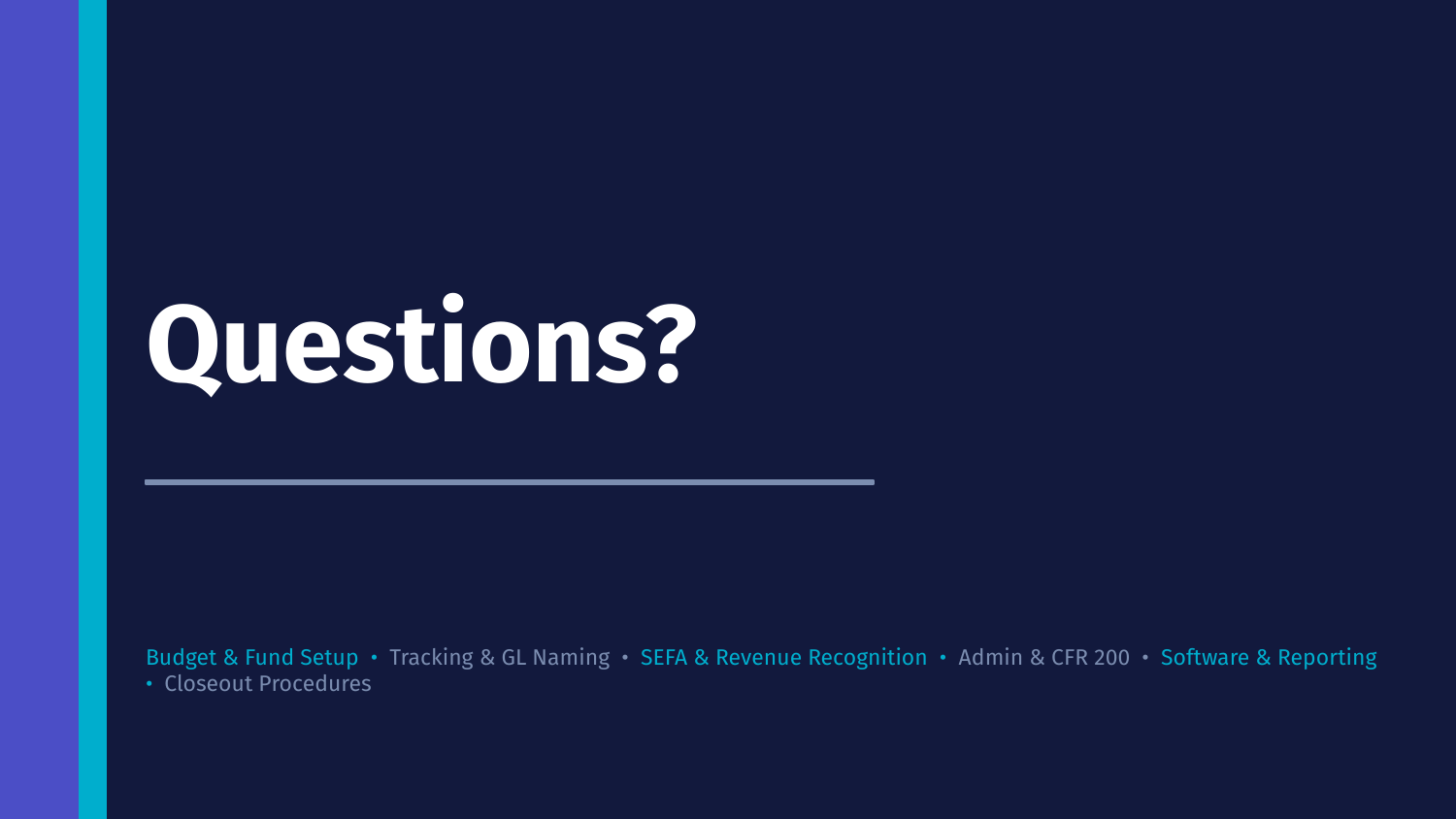

Questions?

Budget & Fund Setup  •  Tracking & GL Naming  •  SEFA & Revenue Recognition  •  Admin & CFR 200  •  Software & Reporting  •  Closeout Procedures